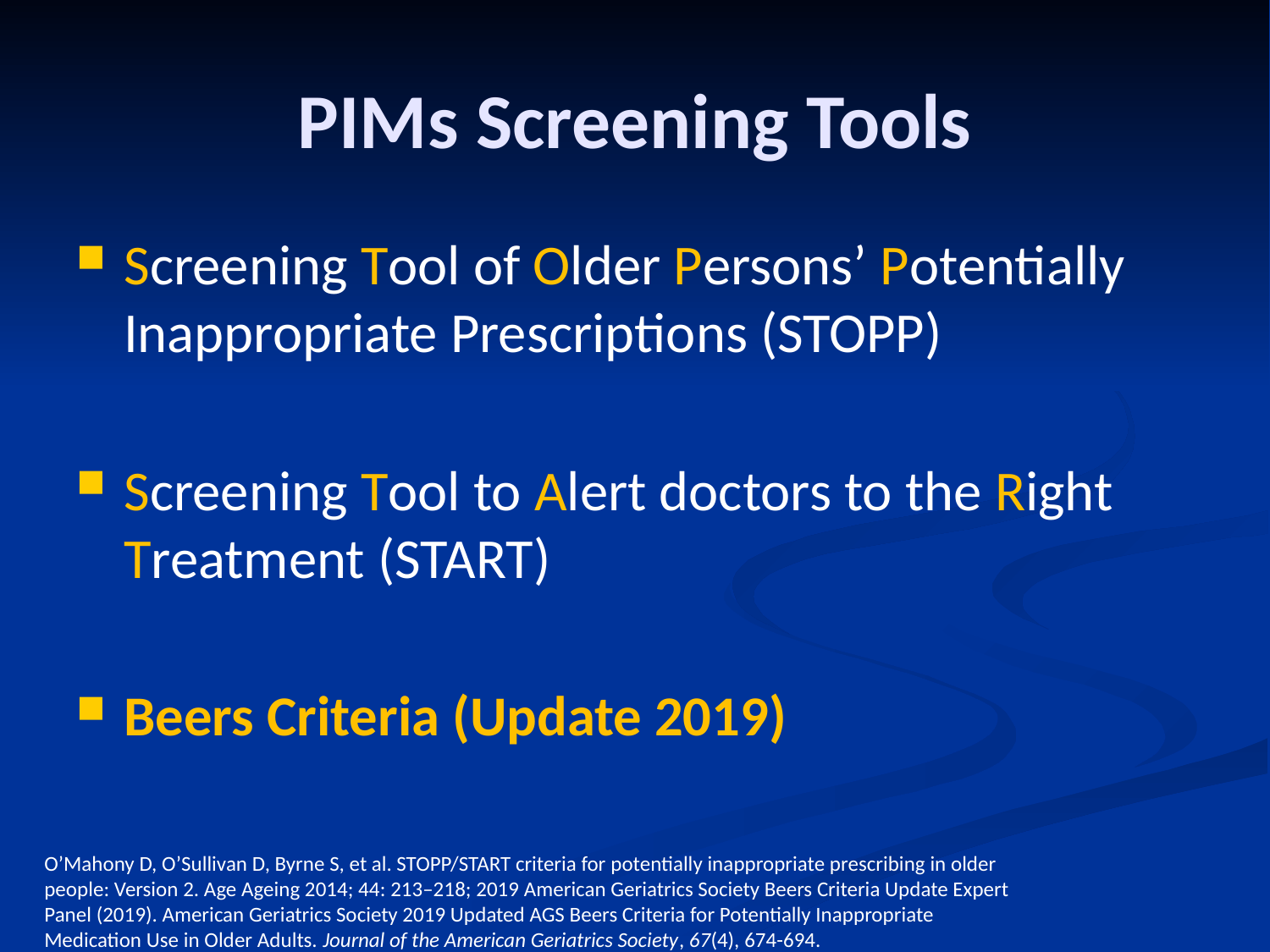

# PIMs Screening Tools
Screening Tool of Older Persons’ Potentially Inappropriate Prescriptions (STOPP)

Screening Tool to Alert doctors to the Right Treatment (START)

Beers Criteria (Update 2019)

O’Mahony D, O’Sullivan D, Byrne S, et al. STOPP/START criteria for potentially inappropriate prescribing in older people: Version 2. Age Ageing 2014; 44: 213–218; 2019 American Geriatrics Society Beers Criteria Update Expert Panel (2019). American Geriatrics Society 2019 Updated AGS Beers Criteria for Potentially Inappropriate Medication Use in Older Adults. Journal of the American Geriatrics Society, 67(4), 674-694.